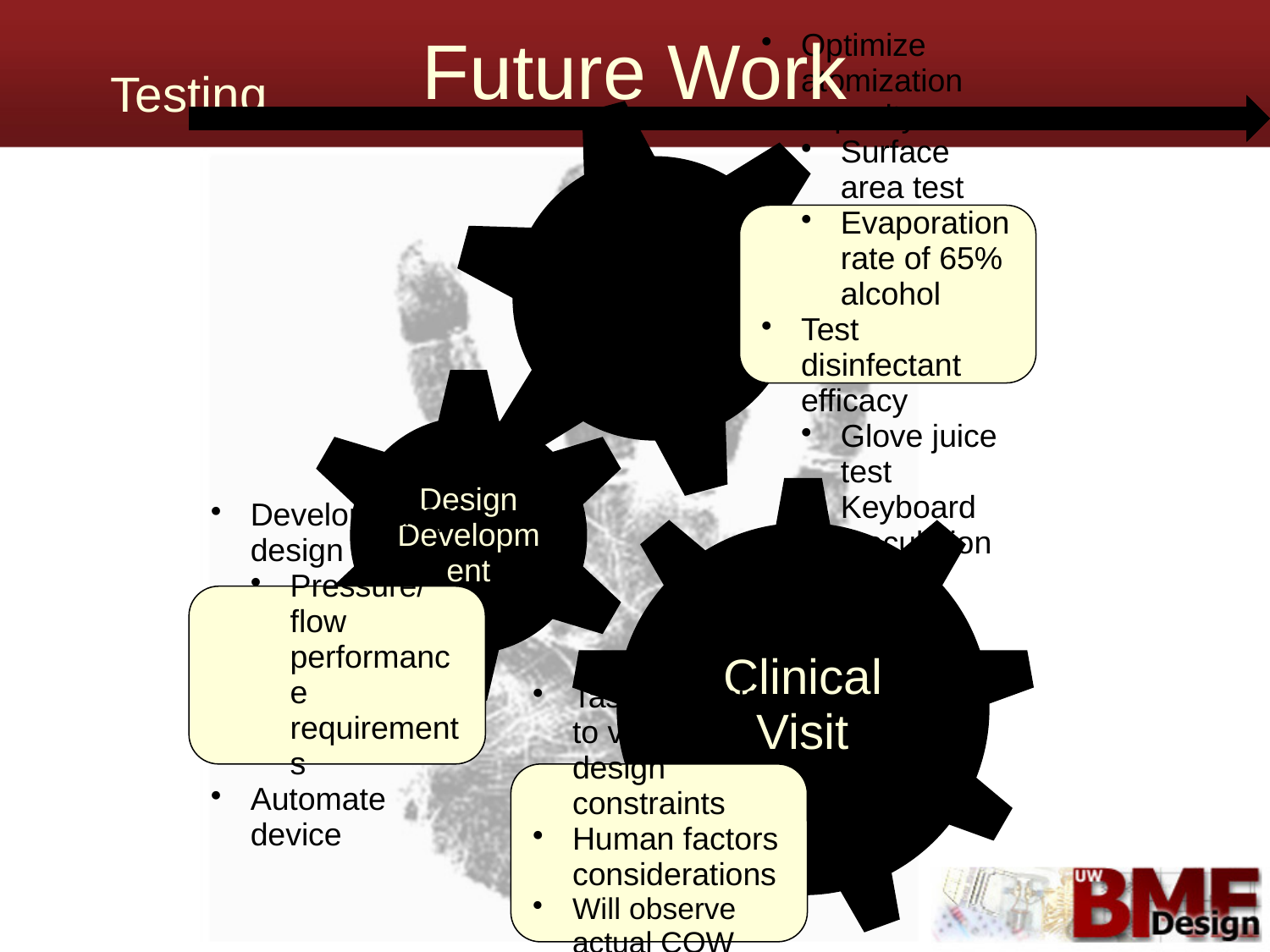

Future Work
Testing
Automate device
Optimize atomization capacity
Surface area test
Evaporation rate of 65% alcohol
Test disinfectant efficacy
Glove juice test
Keyboard inoculation
Human factors considerations